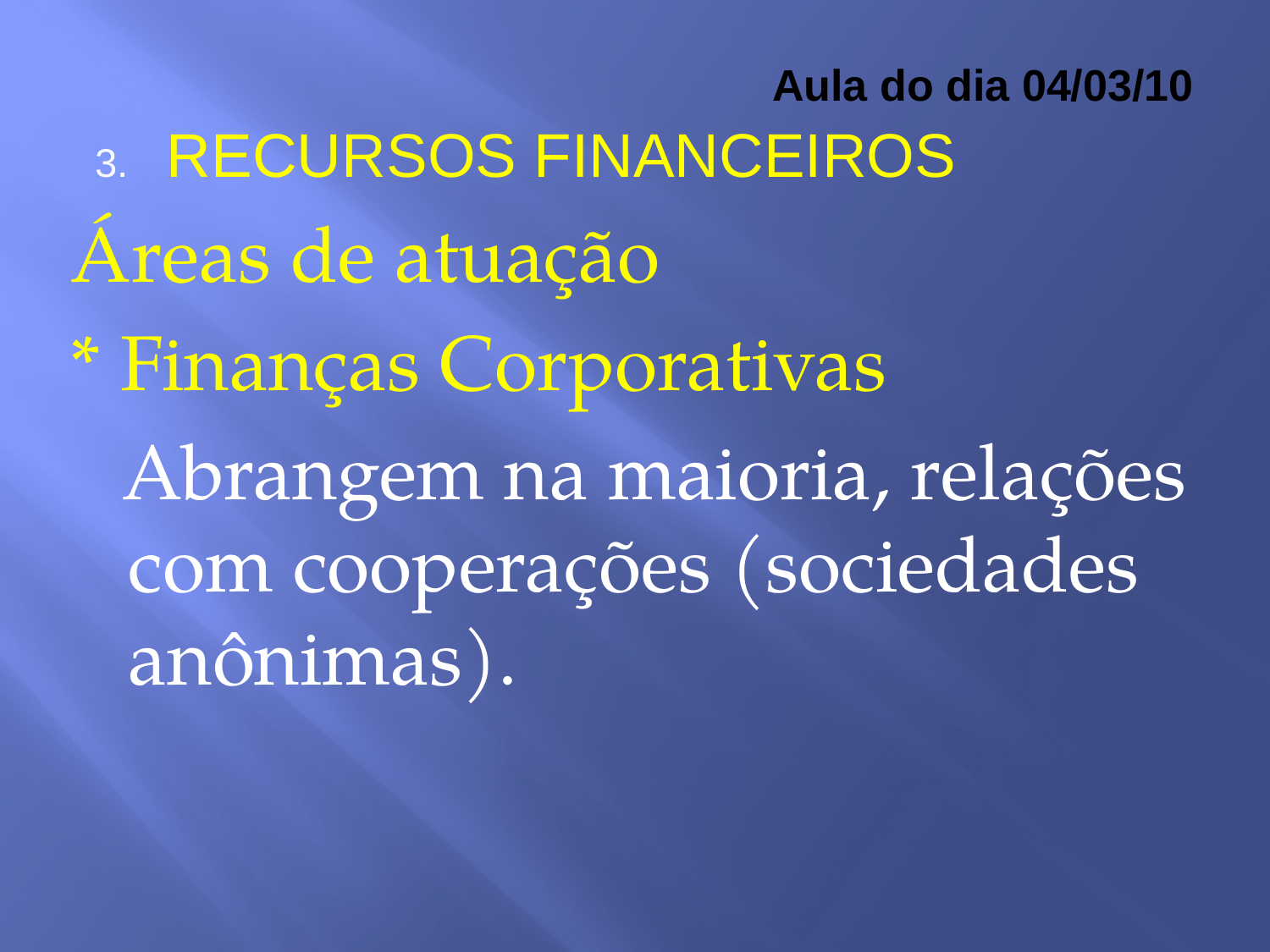

# Aula do dia 04/03/10
RECURSOS FINANCEIROS

Áreas de atuação
* Finanças Corporativas
Abrangem na maioria, relações com cooperações (sociedades anônimas).